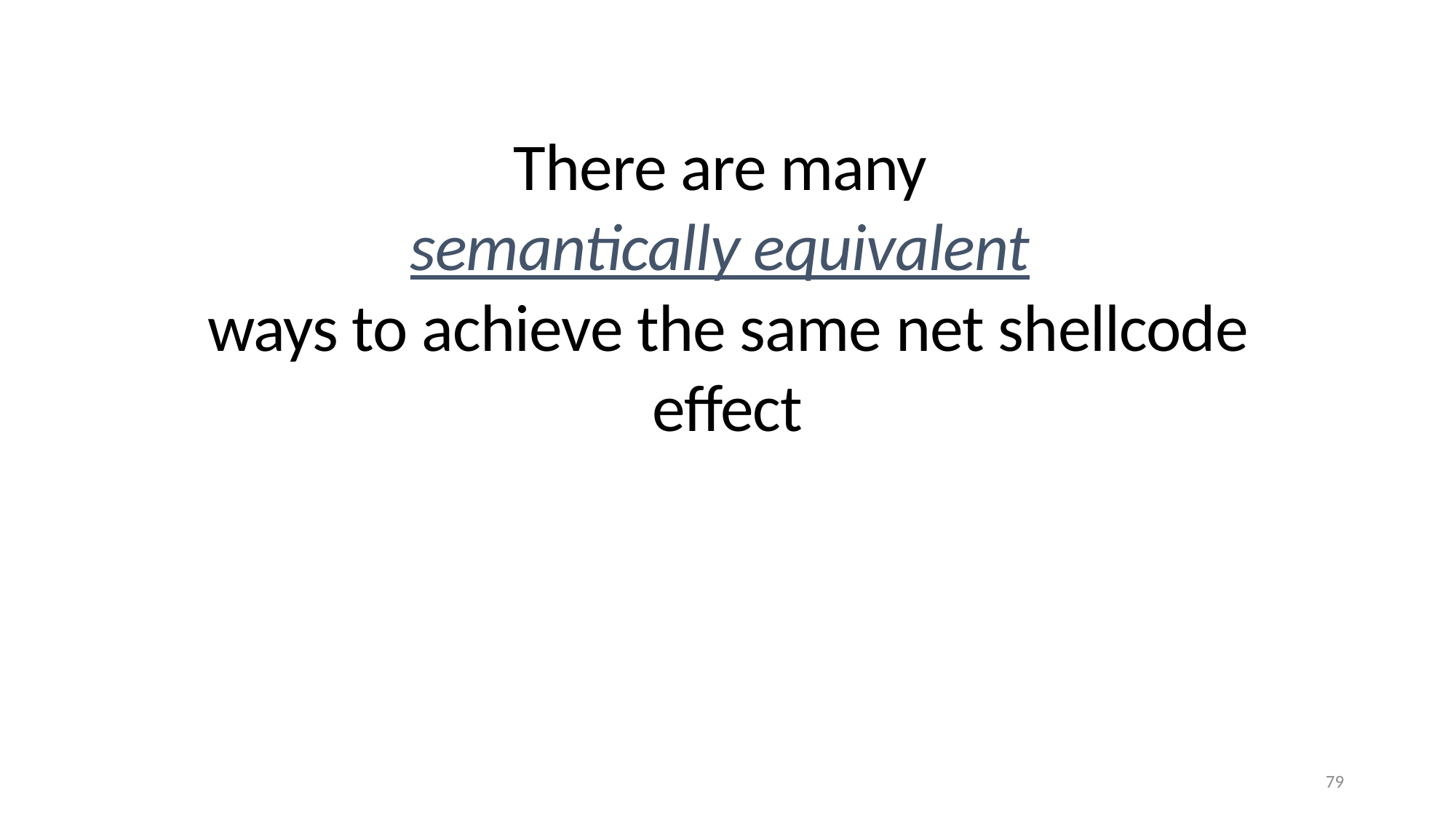

There are many
semantically equivalent
ways to achieve the same net shellcode effect
79